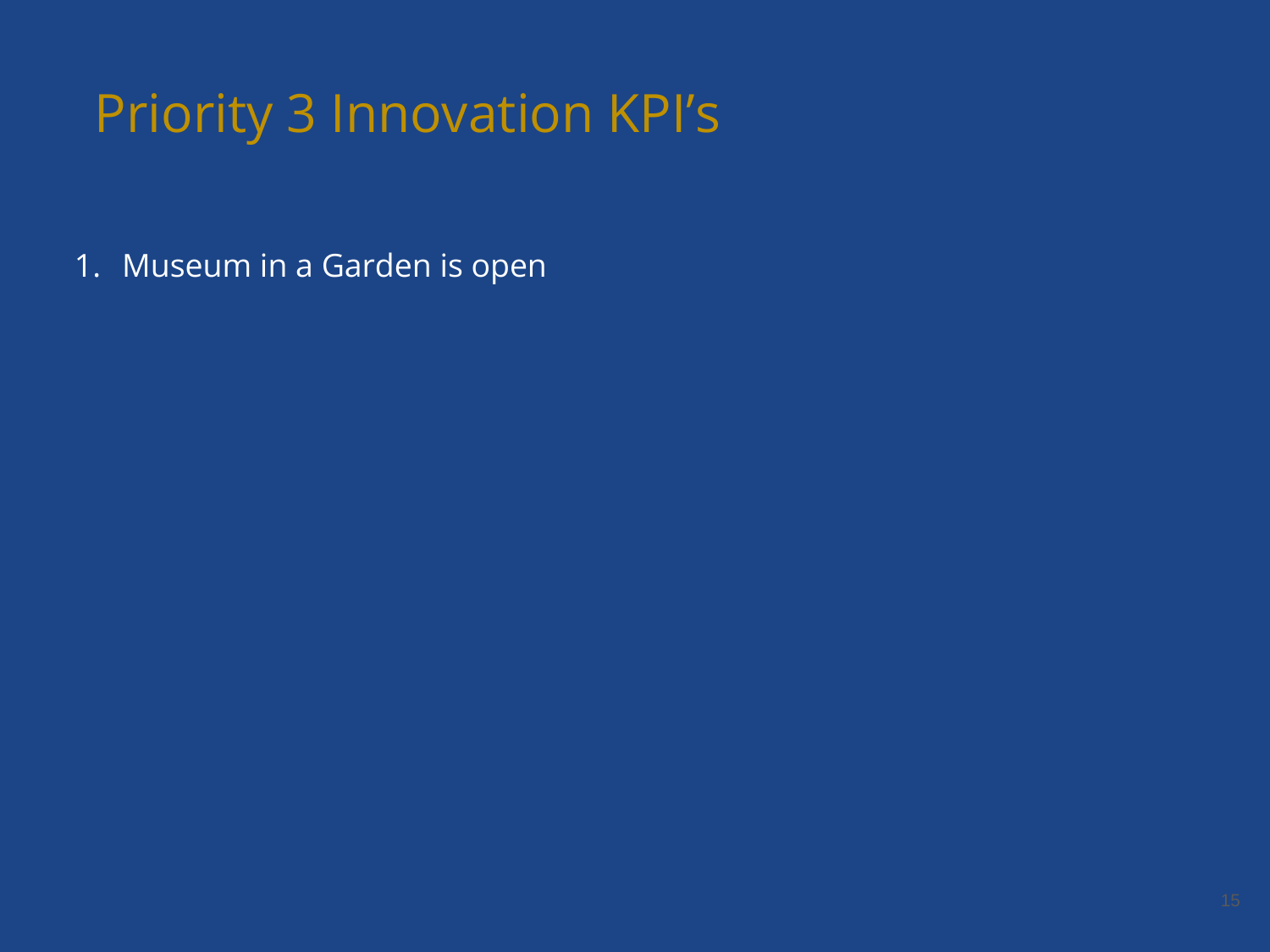

Priority 3 Innovation KPI’s

Museum in a Garden is open

15